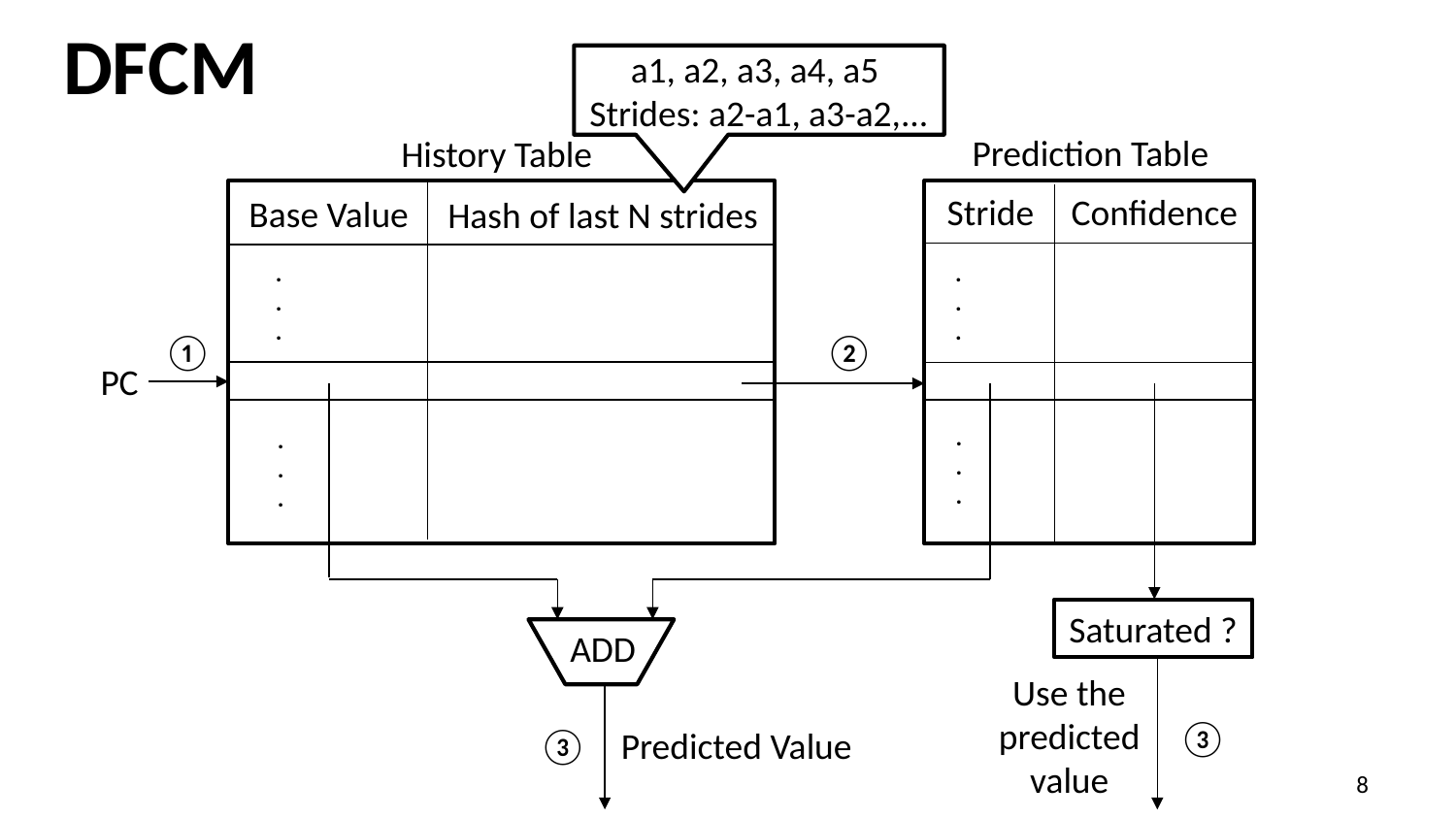

# DFCM
a1, a2, a3, a4, a5
Strides: a2-a1, a3-a2,...
Prediction Table
History Table

Stride
Confidence
Base Value
Hash of last N strides
.
.
.
.
.
.
①
②
PC
.
.
.
.
.
.
Saturated ?
    ADD

Use the predicted value
③
③
Predicted Value
8